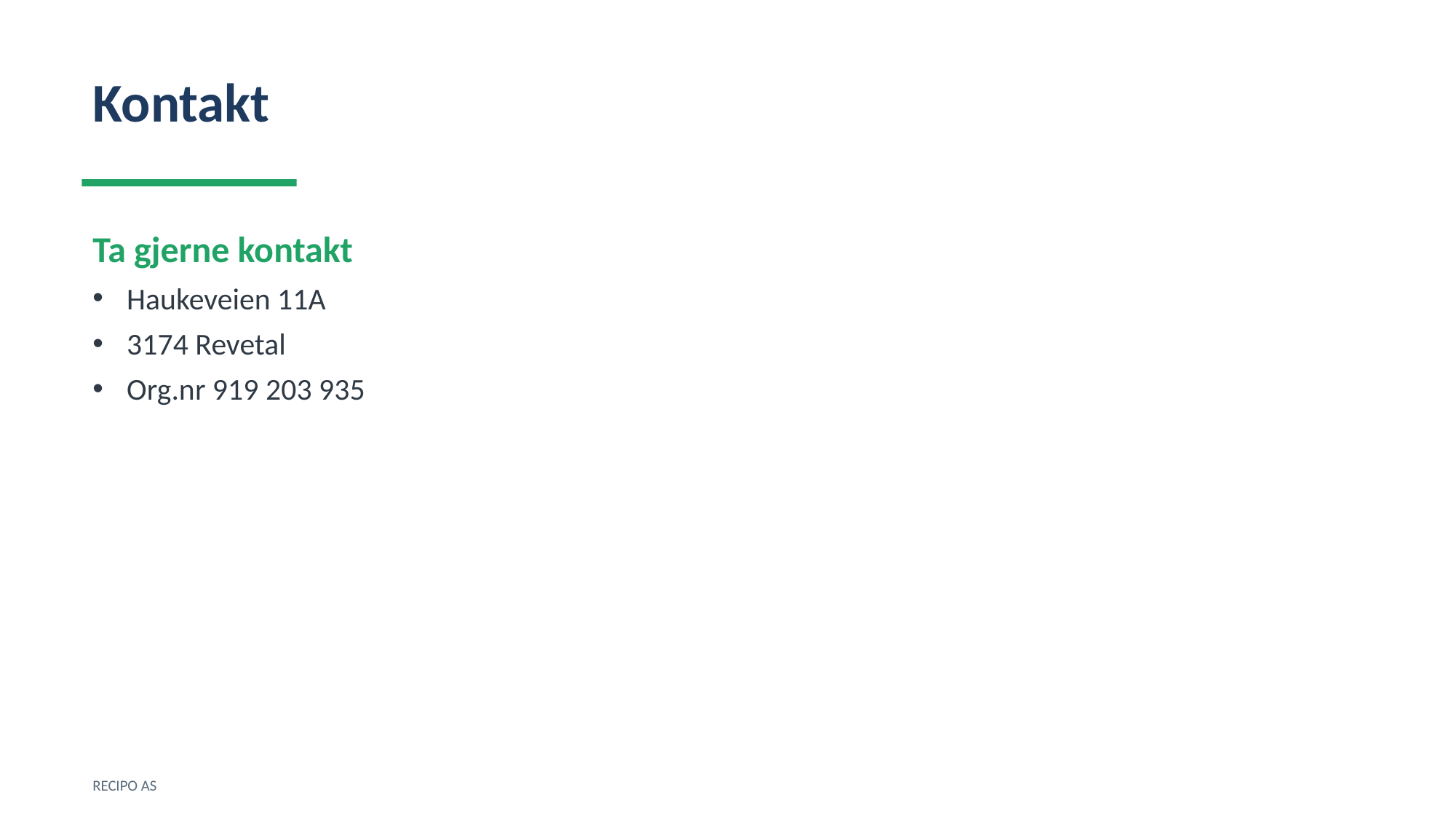

Kontakt

Ta gjerne kontakt
Haukeveien 11A
3174 Revetal
Org.nr 919 203 935
RECIPO AS